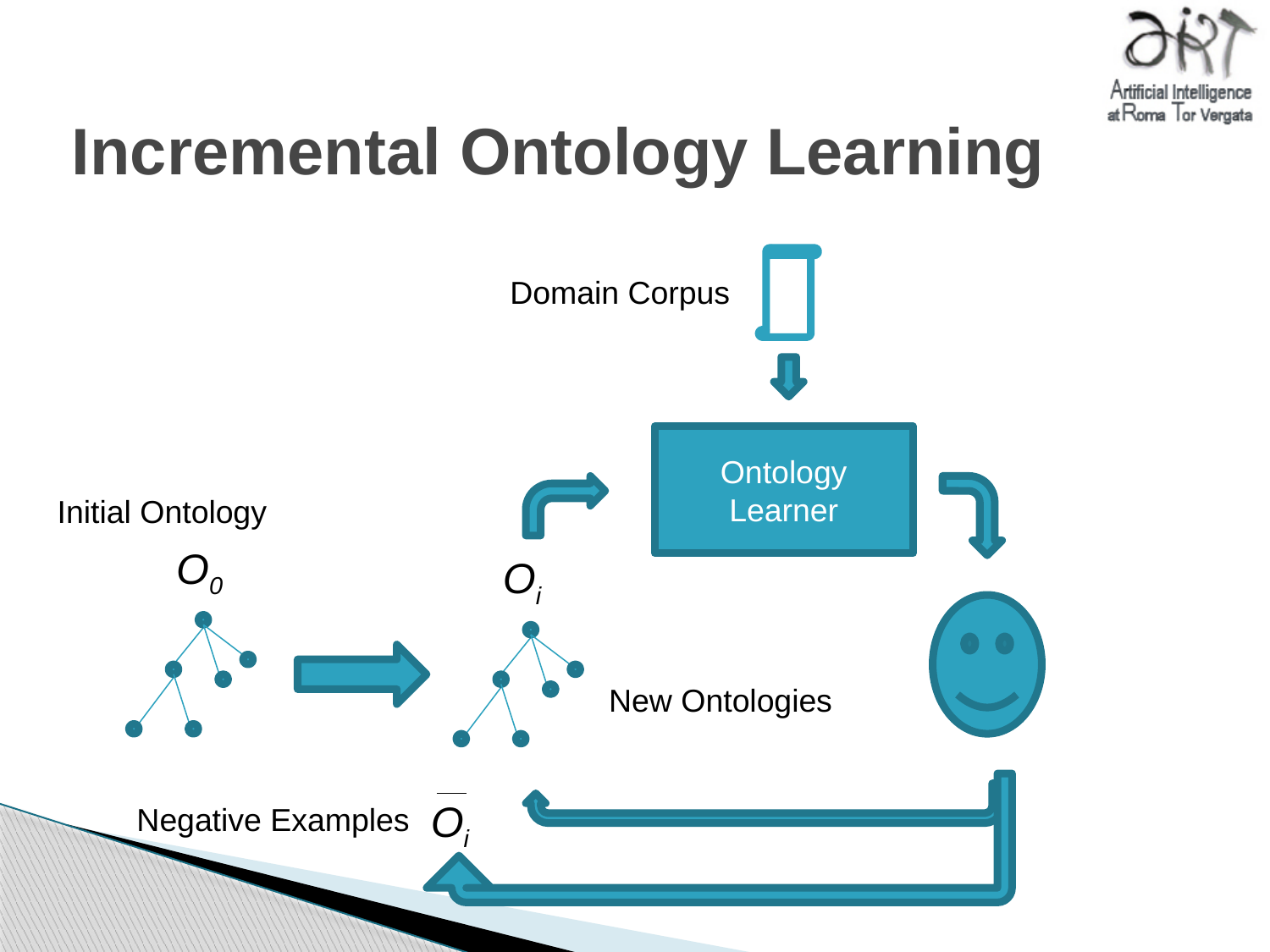

# Incremental Ontology Learning

Domain Corpus

Ontology Learner

Initial Ontology
O0
Oi

New Ontologies

Oi
Negative Examples